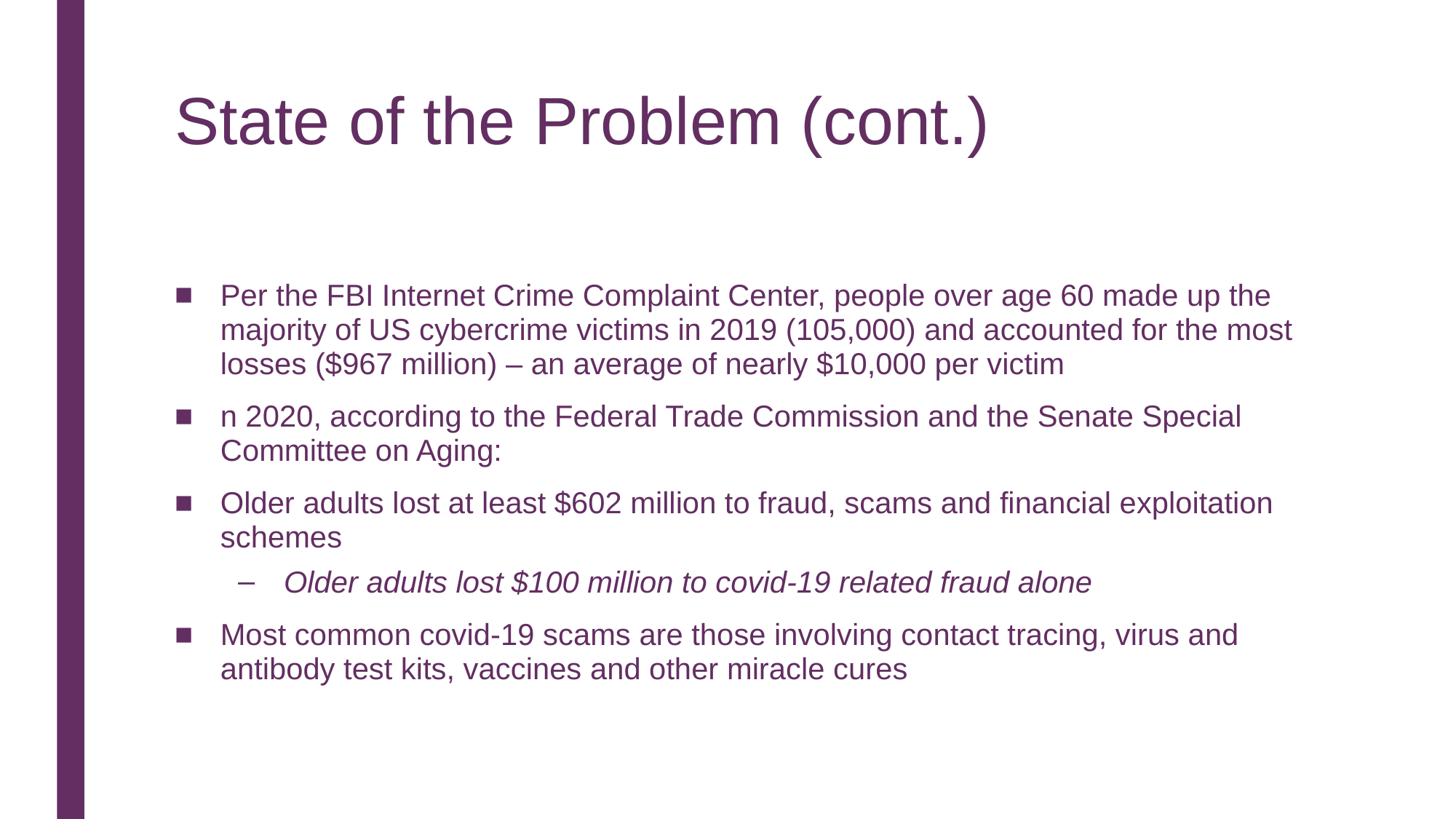

# State of the Problem (cont.)
Per the FBI Internet Crime Complaint Center, people over age 60 made up the majority of US cybercrime victims in 2019 (105,000) and accounted for the most losses ($967 million) – an average of nearly $10,000 per victim
n 2020, according to the Federal Trade Commission and the Senate Special Committee on Aging:
Older adults lost at least $602 million to fraud, scams and financial exploitation schemes
Older adults lost $100 million to covid-19 related fraud alone
Most common covid-19 scams are those involving contact tracing, virus and antibody test kits, vaccines and other miracle cures